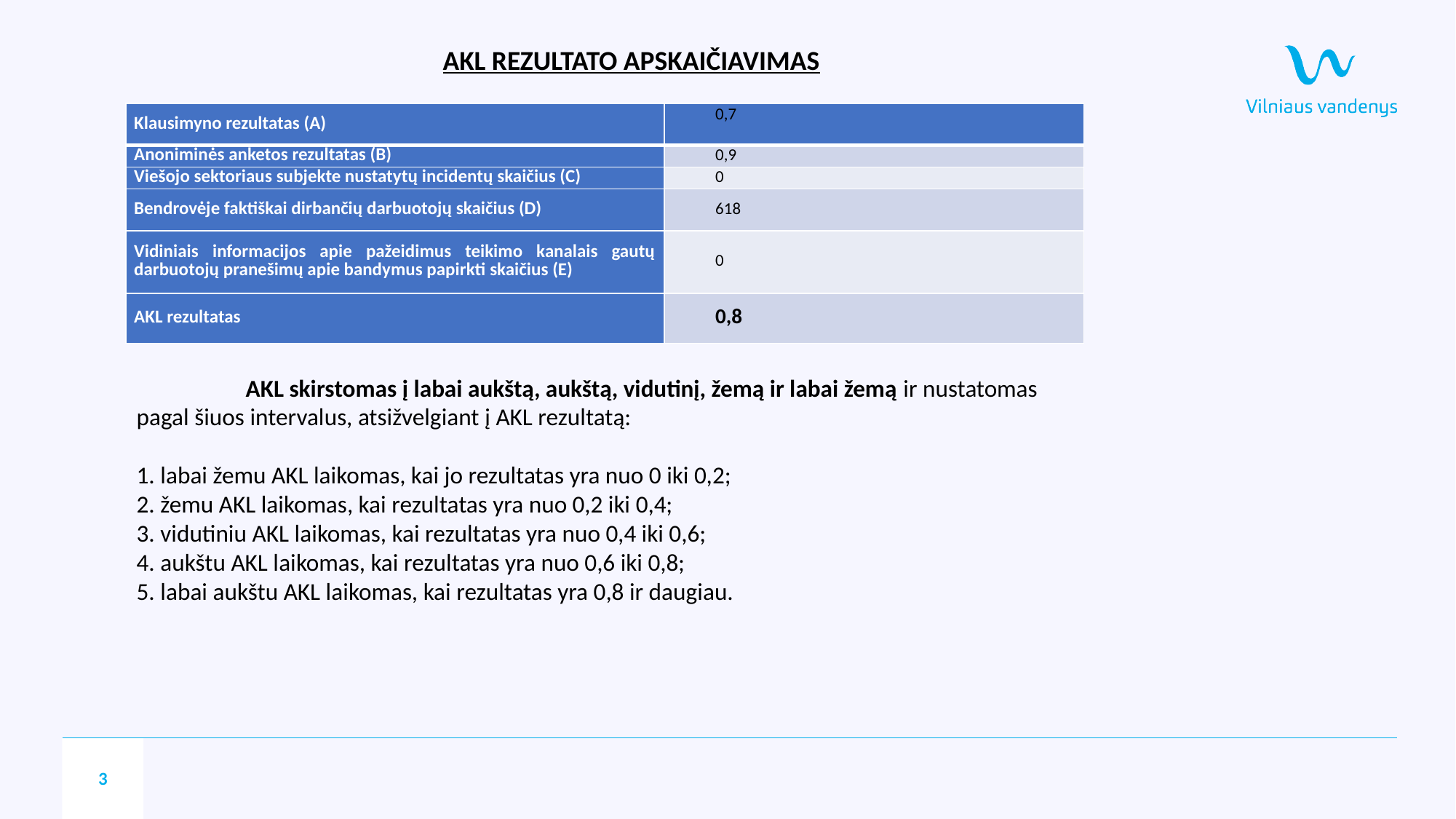

AKL REZULTATO APSKAIČIAVIMAS
| Klausimyno rezultatas (A) | 0,7 |
| --- | --- |
| Anoniminės anketos rezultatas (B) | 0,9 |
| Viešojo sektoriaus subjekte nustatytų incidentų skaičius (C) | 0 |
| Bendrovėje faktiškai dirbančių darbuotojų skaičius (D) | 618 |
| Vidiniais informacijos apie pažeidimus teikimo kanalais gautų darbuotojų pranešimų apie bandymus papirkti skaičius (E) | 0 |
| AKL rezultatas | 0,8 |
	AKL skirstomas į labai aukštą, aukštą, vidutinį, žemą ir labai žemą ir nustatomas pagal šiuos intervalus, atsižvelgiant į AKL rezultatą:

1. labai žemu AKL laikomas, kai jo rezultatas yra nuo 0 iki 0,2;
2. žemu AKL laikomas, kai rezultatas yra nuo 0,2 iki 0,4;
3. vidutiniu AKL laikomas, kai rezultatas yra nuo 0,4 iki 0,6;
4. aukštu AKL laikomas, kai rezultatas yra nuo 0,6 iki 0,8;
5. labai aukštu AKL laikomas, kai rezultatas yra 0,8 ir daugiau.
3